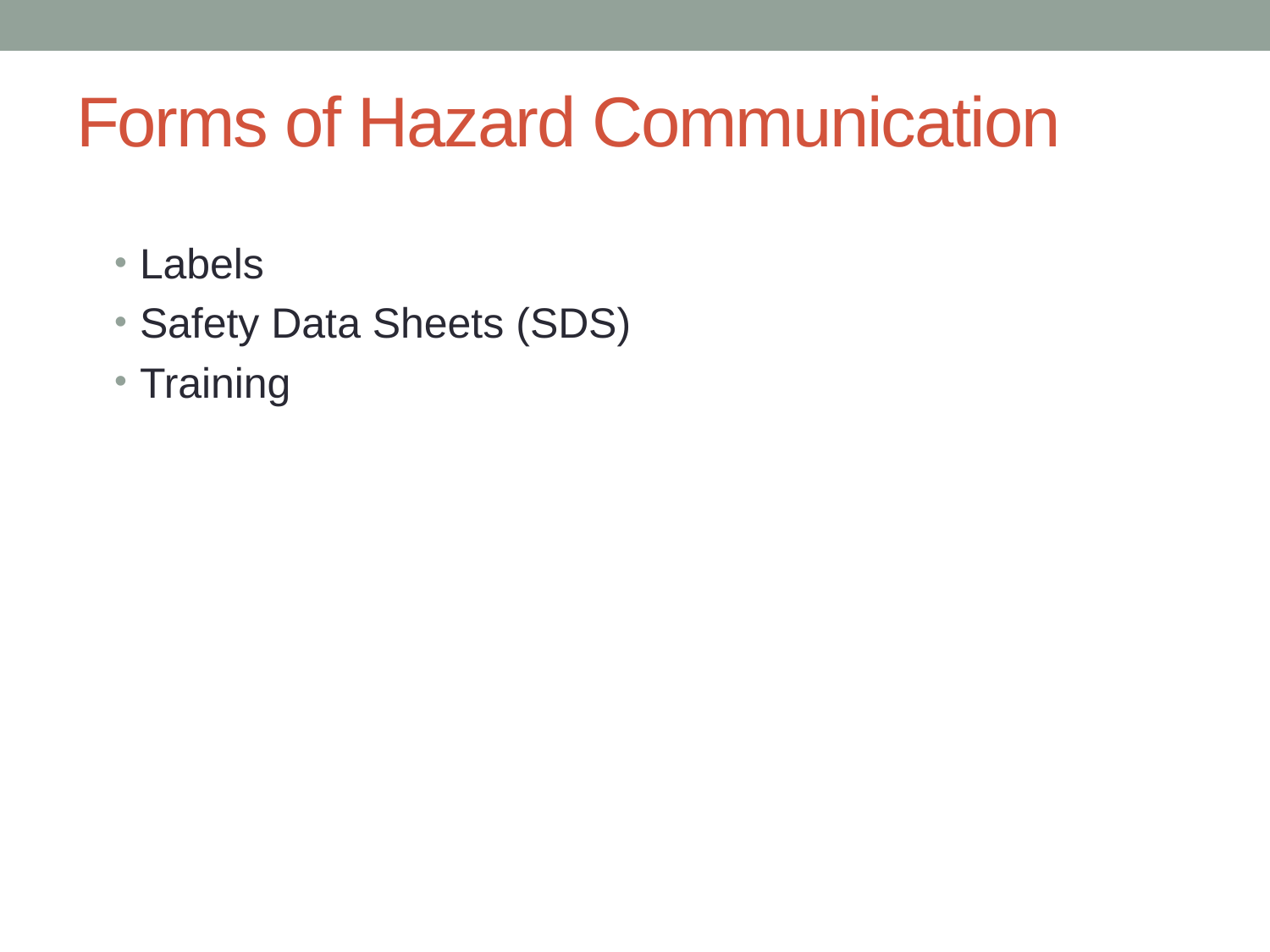

# Forms of Hazard Communication
Labels
Safety Data Sheets (SDS)
Training